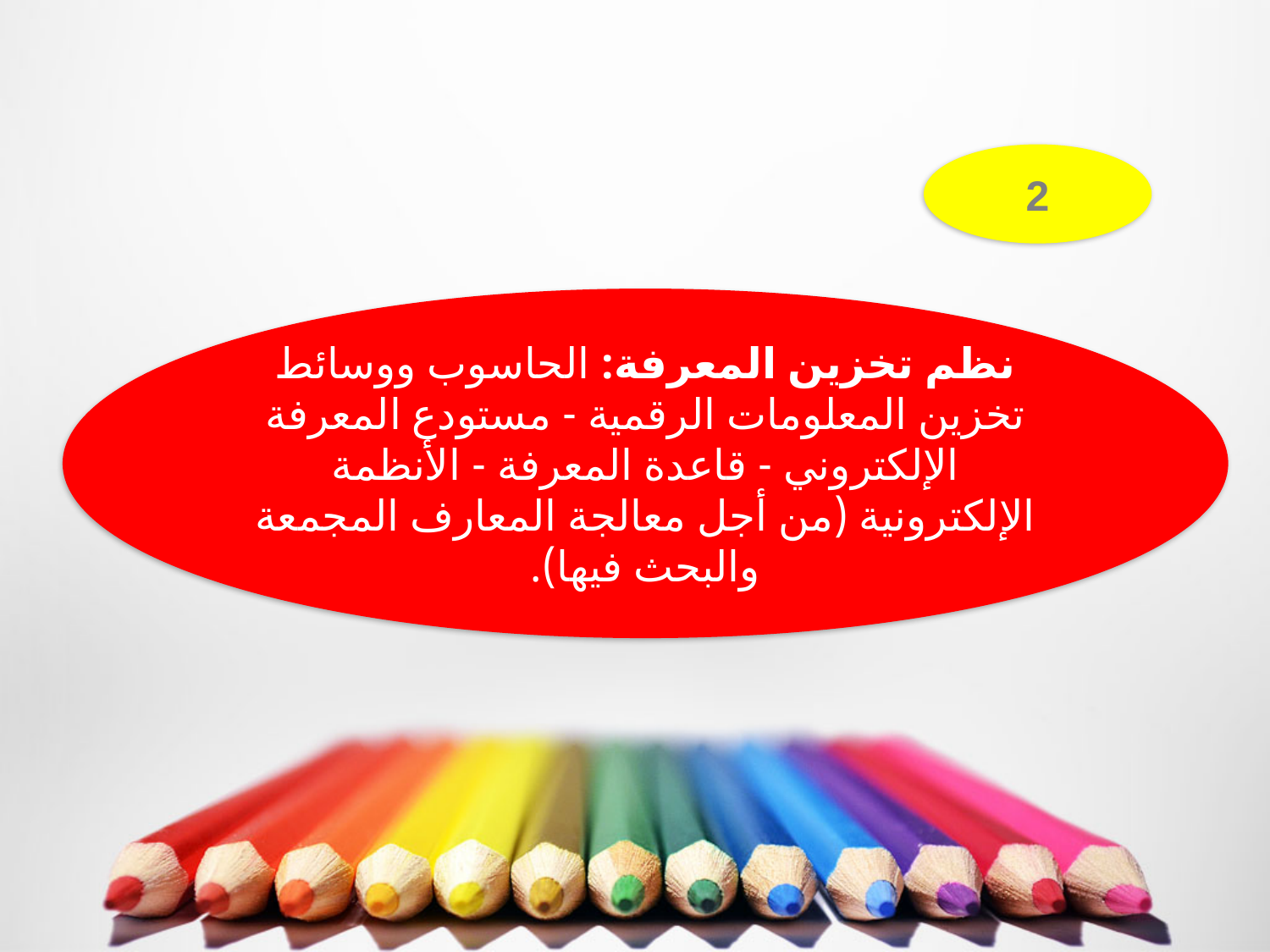

2
نظم تخزين المعرفة: الحاسوب ووسائط تخزين المعلومات الرقمية - مستودع المعرفة الإلكتروني - قاعدة المعرفة - الأنظمة الإلكترونية (من أجل معالجة المعارف المجمعة والبحث فيها).